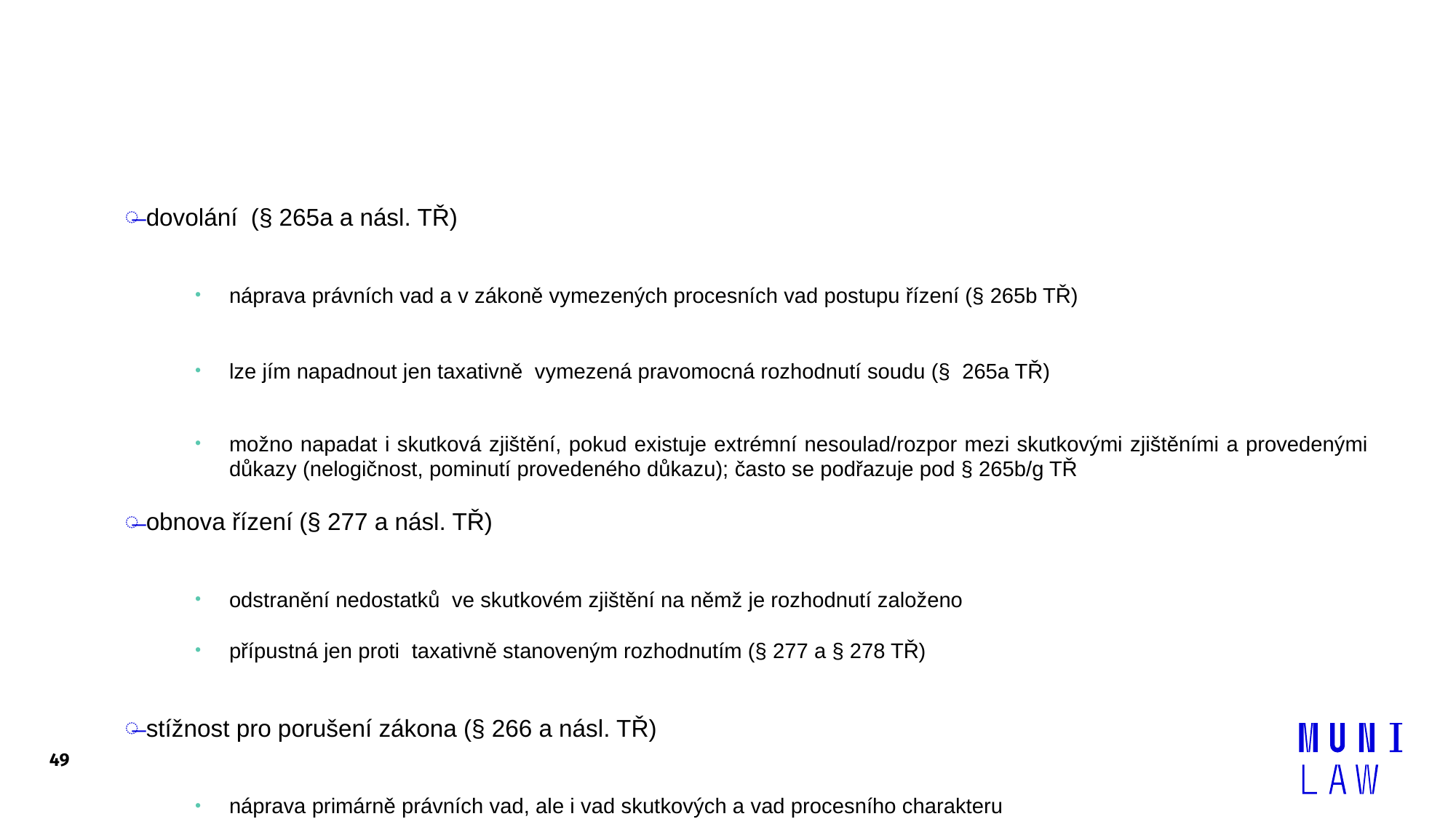

#
dovolání  (§ 265a a násl. TŘ)

náprava právních vad a v zákoně vymezených procesních vad postupu řízení (§ 265b TŘ)

lze jím napadnout jen taxativně  vymezená pravomocná rozhodnutí soudu (§  265a TŘ)

možno napadat i skutková zjištění, pokud existuje extrémní nesoulad/rozpor mezi skutkovými zjištěními a provedenými důkazy (nelogičnost, pominutí provedeného důkazu); často se podřazuje pod § 265b/g TŘ

obnova řízení (§ 277 a násl. TŘ)

odstranění nedostatků  ve skutkovém zjištění na němž je rozhodnutí založeno

přípustná jen proti  taxativně stanoveným rozhodnutím (§ 277 a § 278 TŘ)

stížnost pro porušení zákona (§ 266 a násl. TŘ)

náprava primárně právních vad, ale i vad skutkových a vad procesního charakteru

49